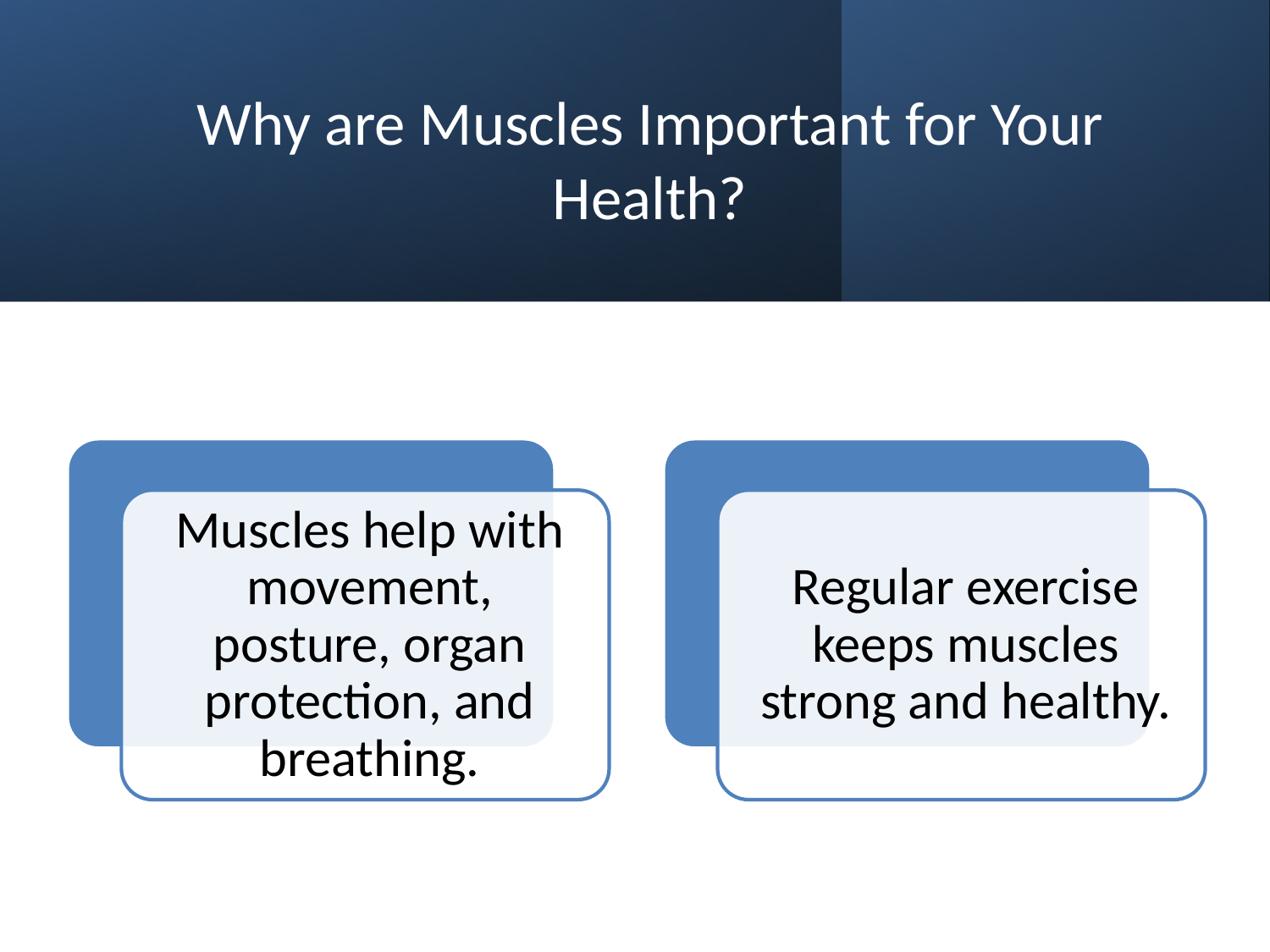

# Why are Muscles Important for Your Health?
Muscles help with movement, posture, organ protection, and breathing.
Regular exercise keeps muscles strong and healthy.